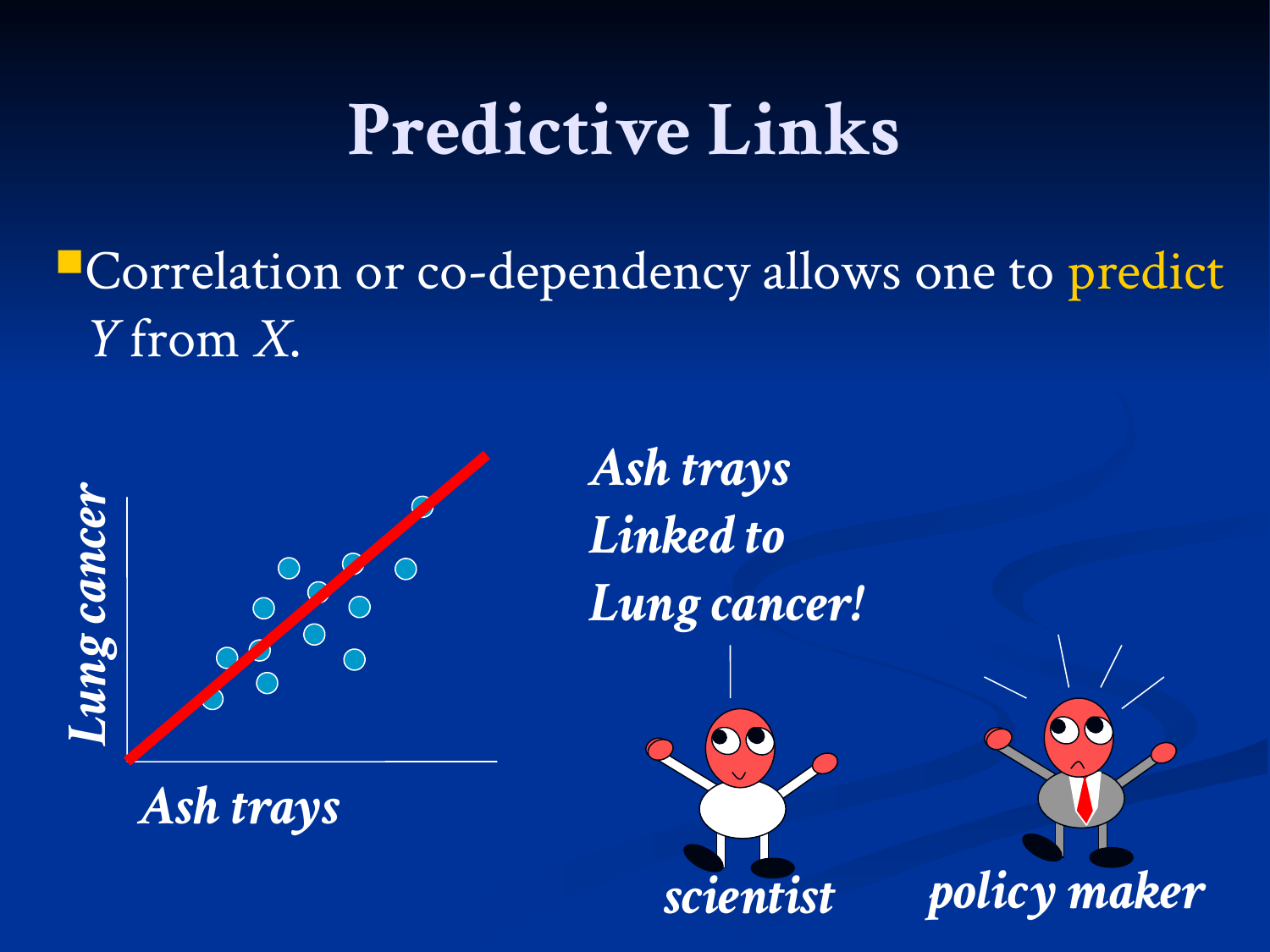

# Predictive Links
Correlation or co-dependency allows one to predict Y from X.
Ash trays
Linked to
Lung cancer!

Lung cancer

Ash trays

policy maker
scientist